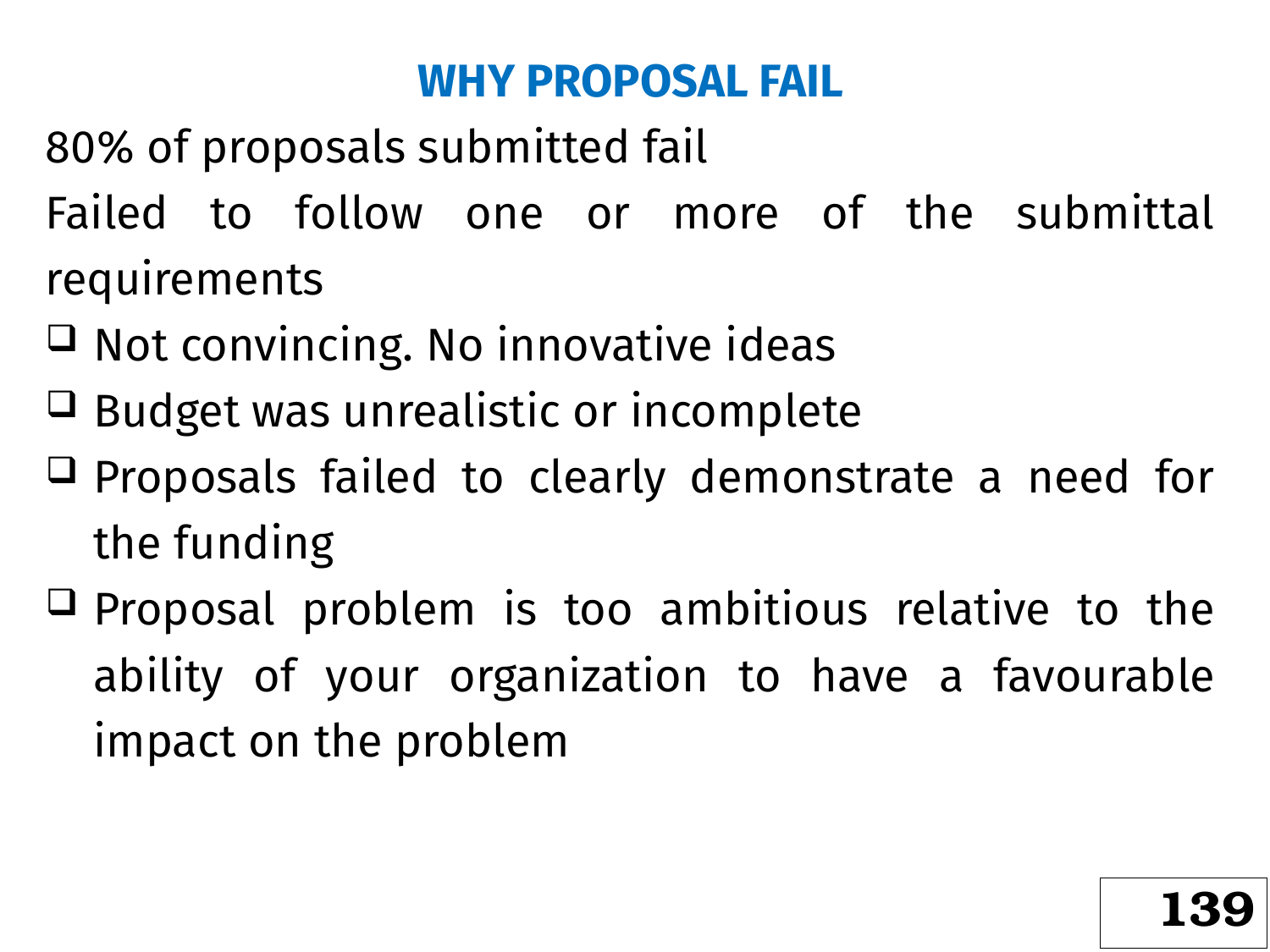

WHY PROPOSAL FAIL
80% of proposals submitted fail
Failed to follow one or more of the submittal requirements
Not convincing. No innovative ideas
Budget was unrealistic or incomplete
Proposals failed to clearly demonstrate a need for the funding
Proposal problem is too ambitious relative to the ability of your organization to have a favourable impact on the problem

139